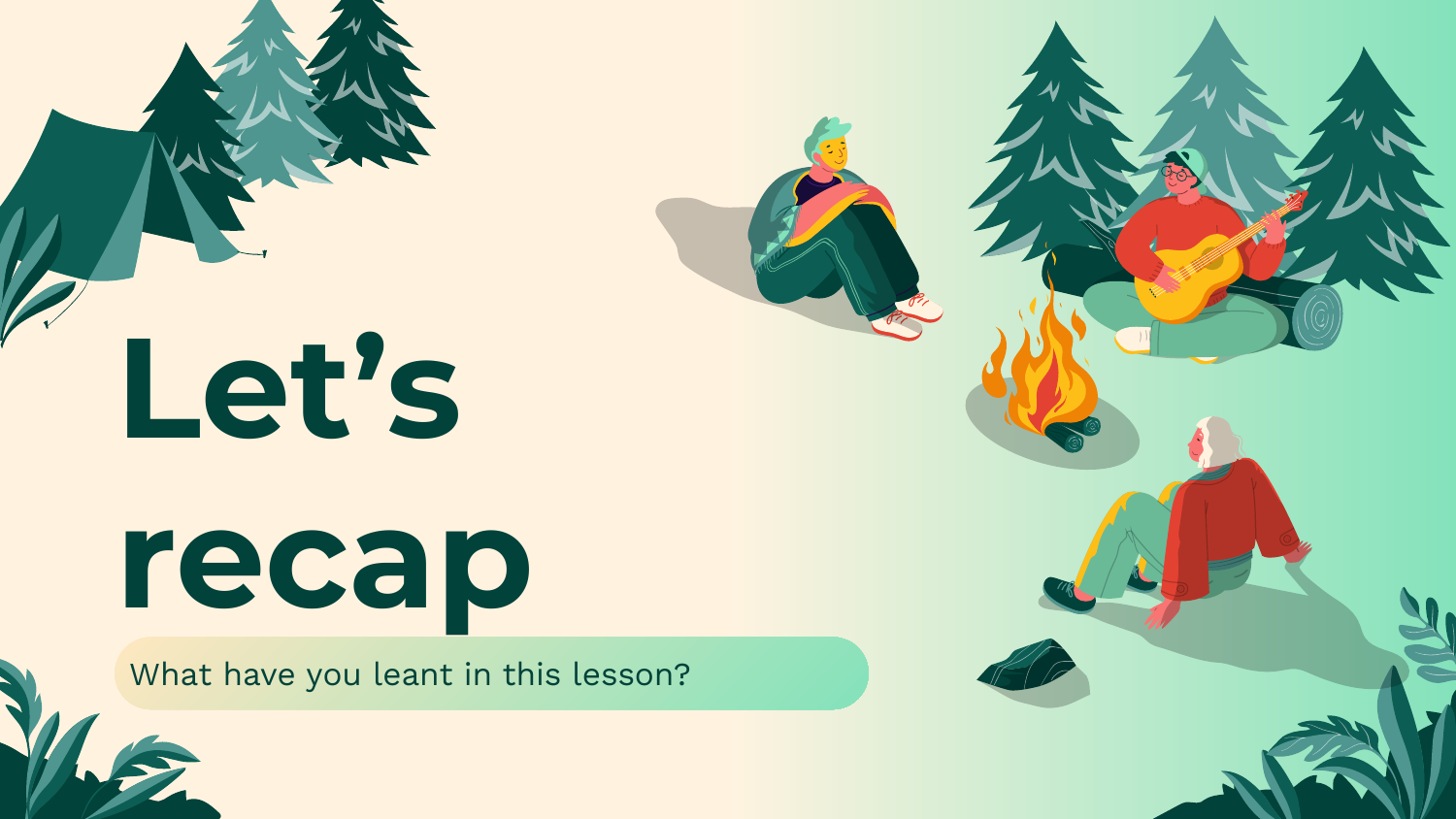

# Let’s recap

What have you leant in this lesson?